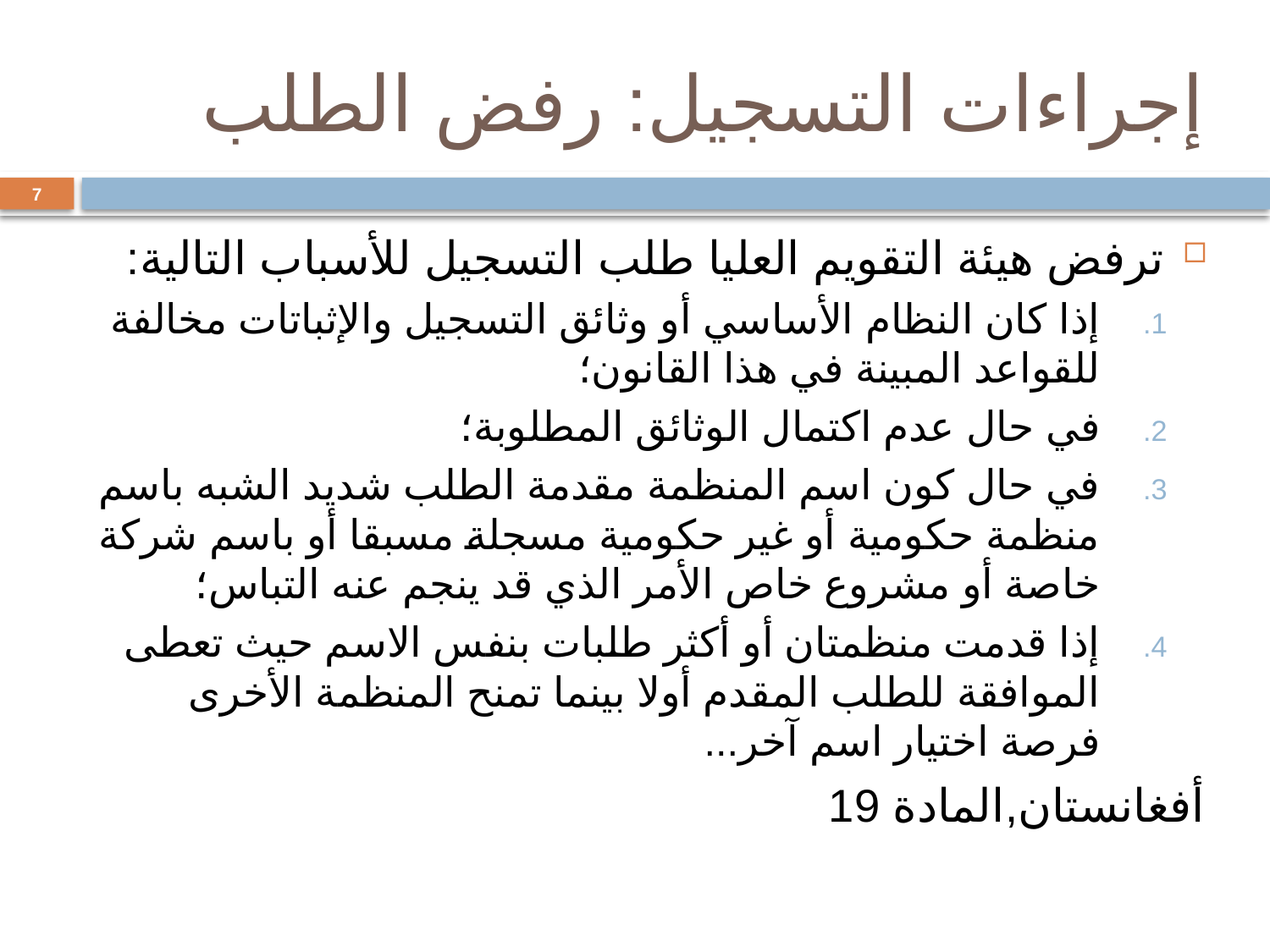

# إجراءات التسجيل: رفض الطلب
7
ترفض هيئة التقويم العليا طلب التسجيل للأسباب التالية:
إذا كان النظام الأساسي أو وثائق التسجيل والإثباتات مخالفة للقواعد المبينة في هذا القانون؛
في حال عدم اكتمال الوثائق المطلوبة؛
في حال كون اسم المنظمة مقدمة الطلب شديد الشبه باسم منظمة حكومية أو غير حكومية مسجلة مسبقا أو باسم شركة خاصة أو مشروع خاص الأمر الذي قد ينجم عنه التباس؛
إذا قدمت منظمتان أو أكثر طلبات بنفس الاسم حيث تعطى الموافقة للطلب المقدم أولا بينما تمنح المنظمة الأخرى فرصة اختيار اسم آخر...
أفغانستان,المادة 19